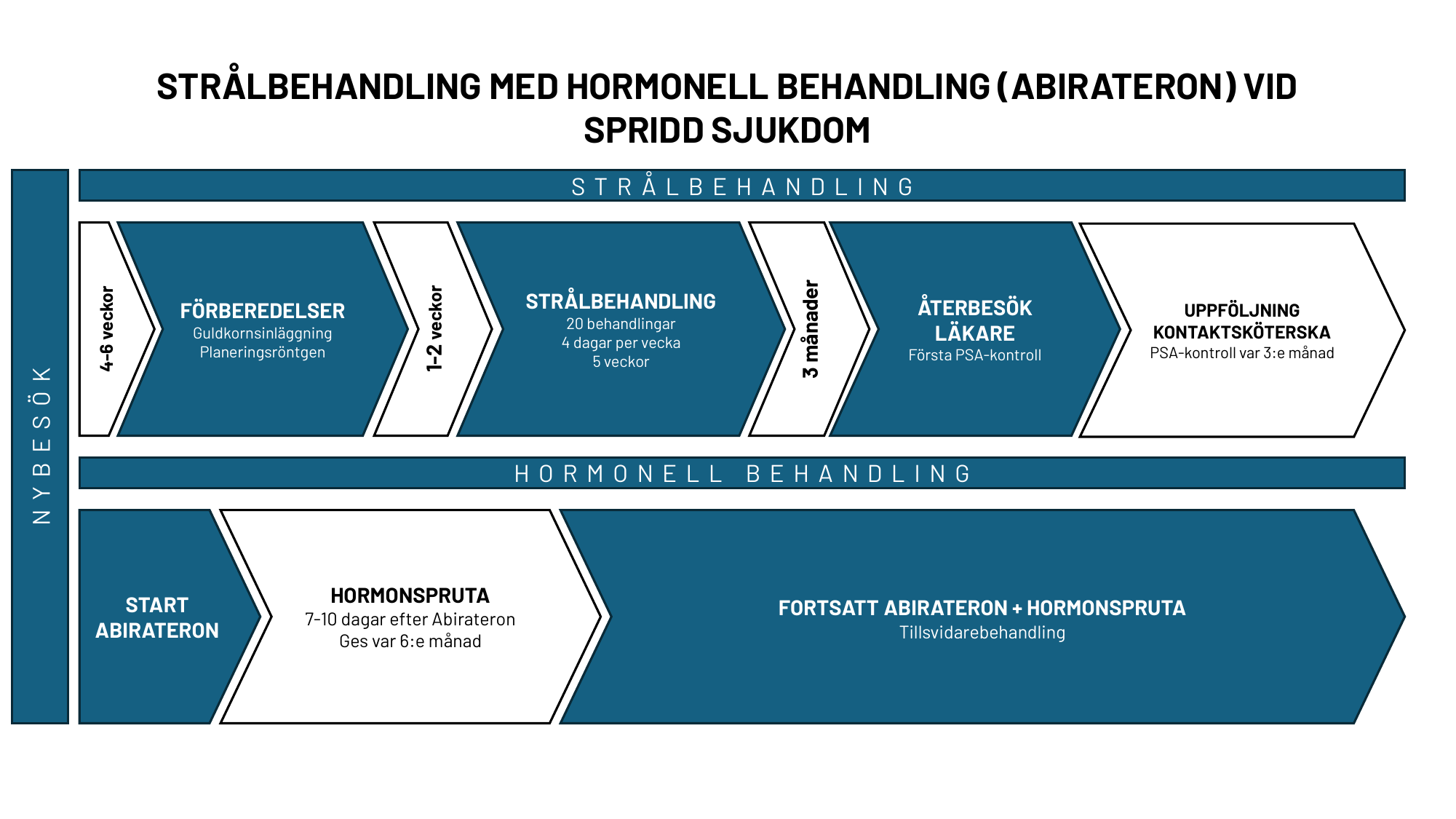

# STRÅLBEHANDLING MED HORMONELL BEHANDLING (ABIRATERON) VID SPRIDD SJUKDOM
STRÅLBEHANDLING
3 månader
ÅTERBESÖK LÄKARE
Första PSA-kontroll
STRÅLBEHANDLING
20 behandlingar
4 dagar per vecka
5 veckor
1-2 veckor
4-6 veckor
FÖRBEREDELSER​
Guldkornsinläggning​
Planeringsröntgen​
UPPFÖLJNING KONTAKTSKÖTERSKA
PSA-kontroll var 3:e månad
NYBESÖK
HORMONELL BEHANDLING
HORMONSPRUTA
7-10 dagar efter Abirateron
Ges var 6:e månad
START ABIRATERON
FORTSATT ABIRATERON + HORMONSPRUTA
Tillsvidarebehandling